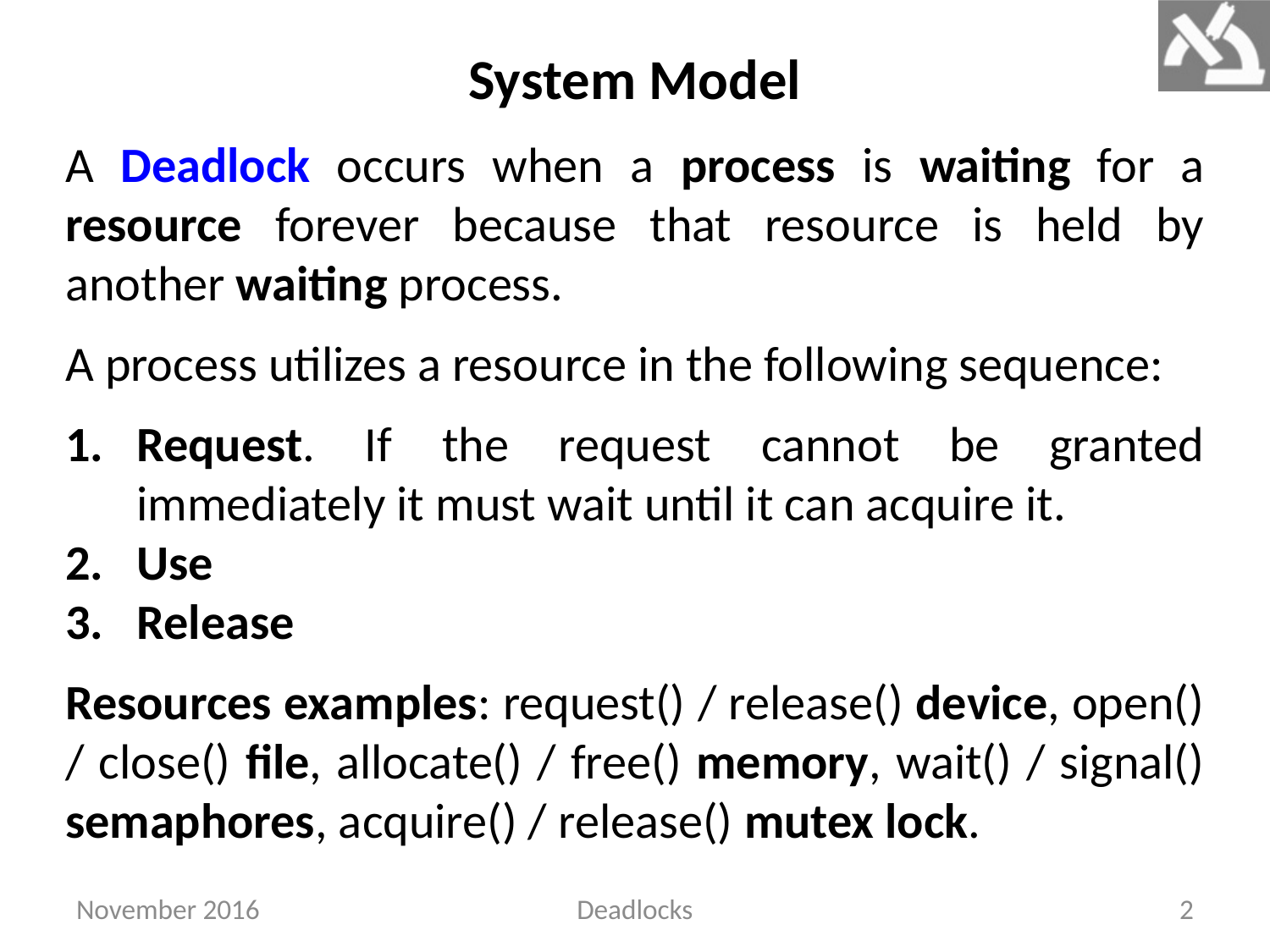

# System Model
A Deadlock occurs when a process is waiting for a resource forever because that resource is held by another waiting process.
A process utilizes a resource in the following sequence:
Request. If the request cannot be granted immediately it must wait until it can acquire it.
Use
Release
Resources examples: request() / release() device, open() / close() file, allocate() / free() memory, wait() / signal() semaphores, acquire() / release() mutex lock.
November 2016
Deadlocks
2